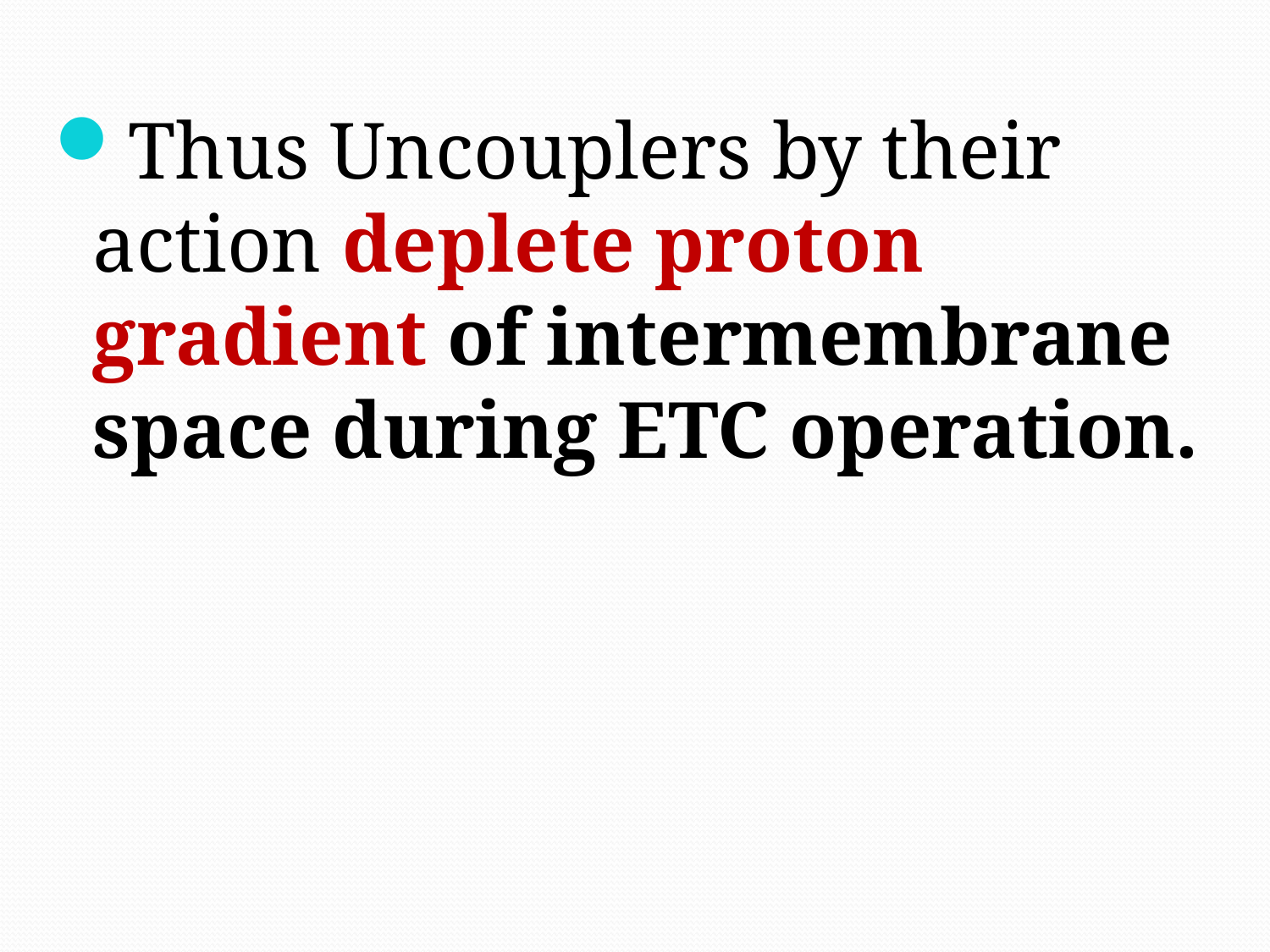

Thus Uncouplers by their action deplete proton gradient of intermembrane space during ETC operation.